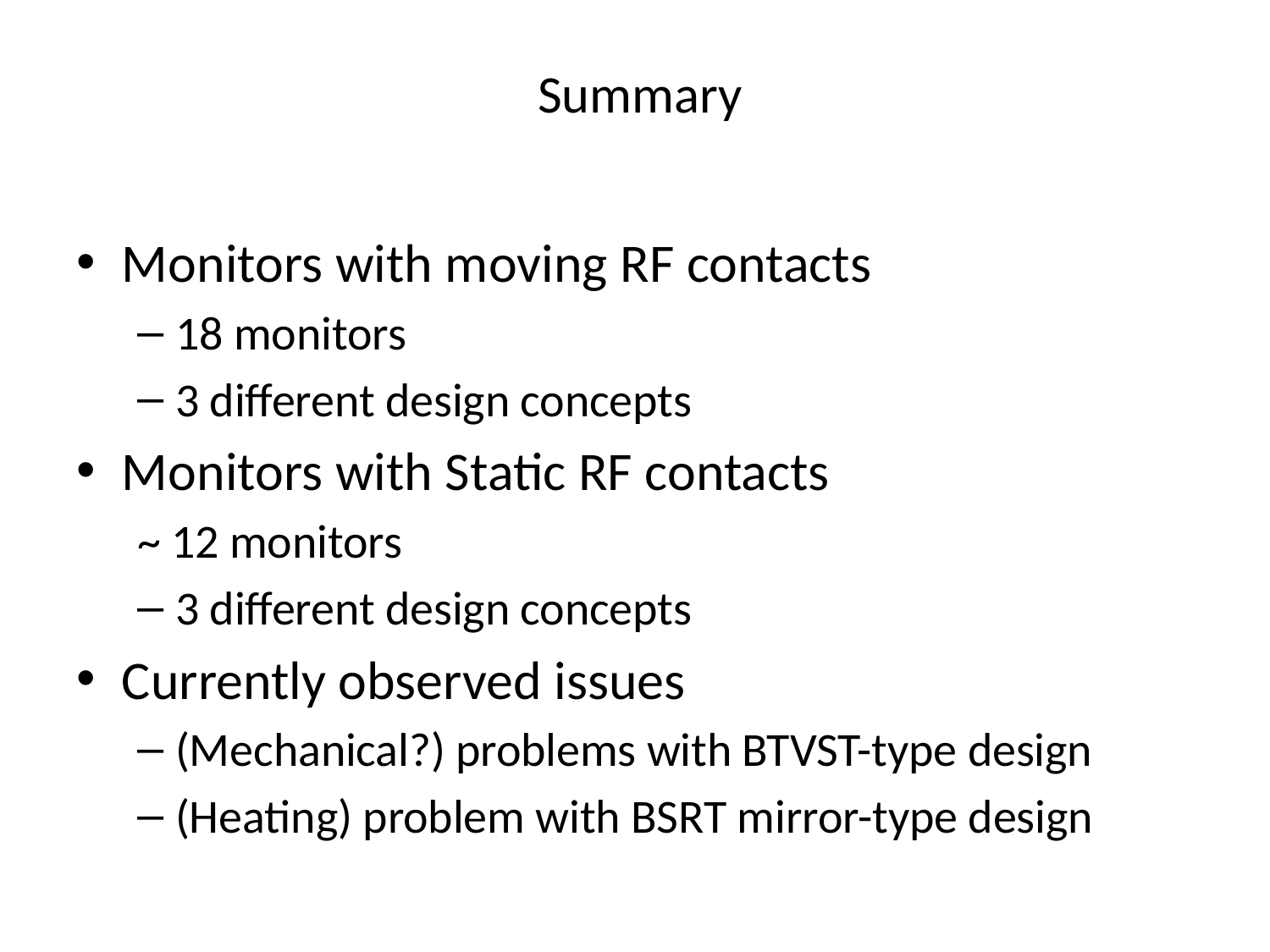

# Summary
Monitors with moving RF contacts
18 monitors
3 different design concepts
Monitors with Static RF contacts
~ 12 monitors
3 different design concepts
Currently observed issues
(Mechanical?) problems with BTVST-type design
(Heating) problem with BSRT mirror-type design